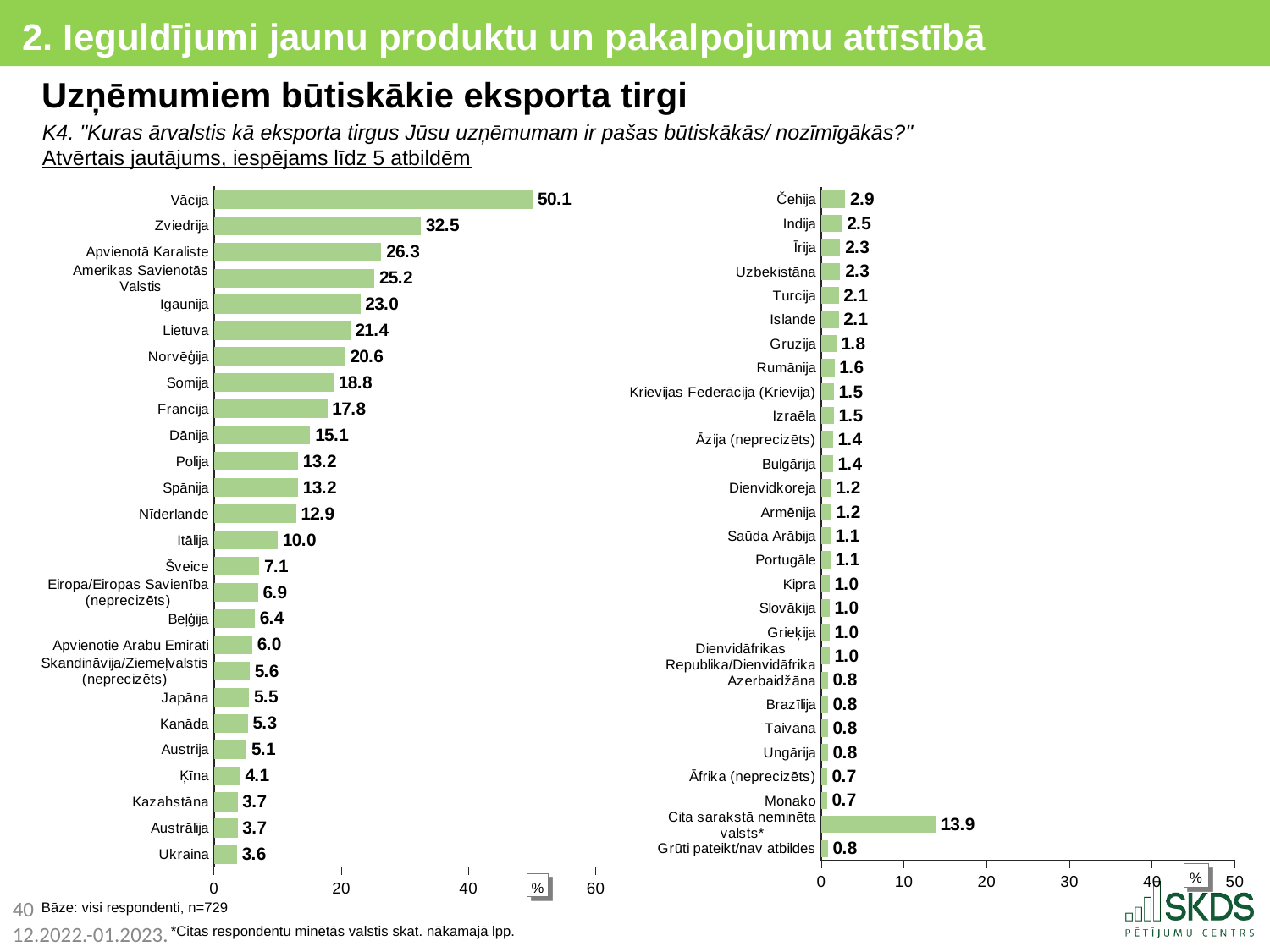

2. Ieguldījumi jaunu produktu un pakalpojumu attīstībā
Uzņēmumiem būtiskākie eksporta tirgi
K4. "Kuras ārvalstis kā eksporta tirgus Jūsu uzņēmumam ir pašas būtiskākās/ nozīmīgākās?"
Atvērtais jautājums, iespējams līdz 5 atbildēm

### Chart

| Category |  |
|---|---|
| Vācija | 50.1 |
| Zviedrija | 32.5 |
| Apvienotā Karaliste | 26.3 |
| Amerikas Savienotās Valstis | 25.2 |
| Igaunija | 23.0 |
| Lietuva | 21.4 |
| Norvēģija | 20.6 |
| Somija | 18.8 |
| Francija | 17.8 |
| Dānija | 15.1 |
| Polija | 13.2 |
| Spānija | 13.2 |
| Nīderlande | 12.9 |
| Itālija | 10.0 |
| Šveice | 7.1 |
| Eiropa/Eiropas Savienība (neprecizēts) | 6.9 |
| Beļģija | 6.4 |
| Apvienotie Arābu Emirāti | 6.0 |
| Skandināvija/Ziemeļvalstis (neprecizēts) | 5.6 |
| Japāna | 5.5 |
| Kanāda | 5.3 |
| Austrija | 5.1 |
| Ķīna | 4.1 |
| Kazahstāna | 3.7 |
| Austrālija | 3.7 |
| Ukraina | 3.6 |

### Chart

| Category |  |
|---|---|
| Čehija | 2.9 |
| Indija | 2.5 |
| Īrija | 2.3 |
| Uzbekistāna | 2.3 |
| Turcija | 2.1 |
| Islande | 2.1 |
| Gruzija | 1.8 |
| Rumānija | 1.6 |
| Krievijas Federācija (Krievija) | 1.5 |
| Izraēla | 1.5 |
| Āzija (neprecizēts) | 1.4 |
| Bulgārija | 1.4 |
| Dienvidkoreja | 1.2 |
| Armēnija | 1.2 |
| Saūda Arābija | 1.1 |
| Portugāle | 1.1 |
| Kipra | 1.0 |
| Slovākija | 1.0 |
| Grieķija | 1.0 |
| Dienvidāfrikas Republika/Dienvidāfrika | 1.0 |
| Azerbaidžāna | 0.8 |
| Brazīlija | 0.8 |
| Taivāna | 0.8 |
| Ungārija | 0.8 |
| Āfrika (neprecizēts) | 0.7 |
| Monako | 0.7 |
| Cita sarakstā neminēta valsts* | 13.9 |
| Grūti pateikt/nav atbildes | 0.8 |
Bāze: visi respondenti, n=729
*Citas respondentu minētās valstis skat. nākamajā lpp.